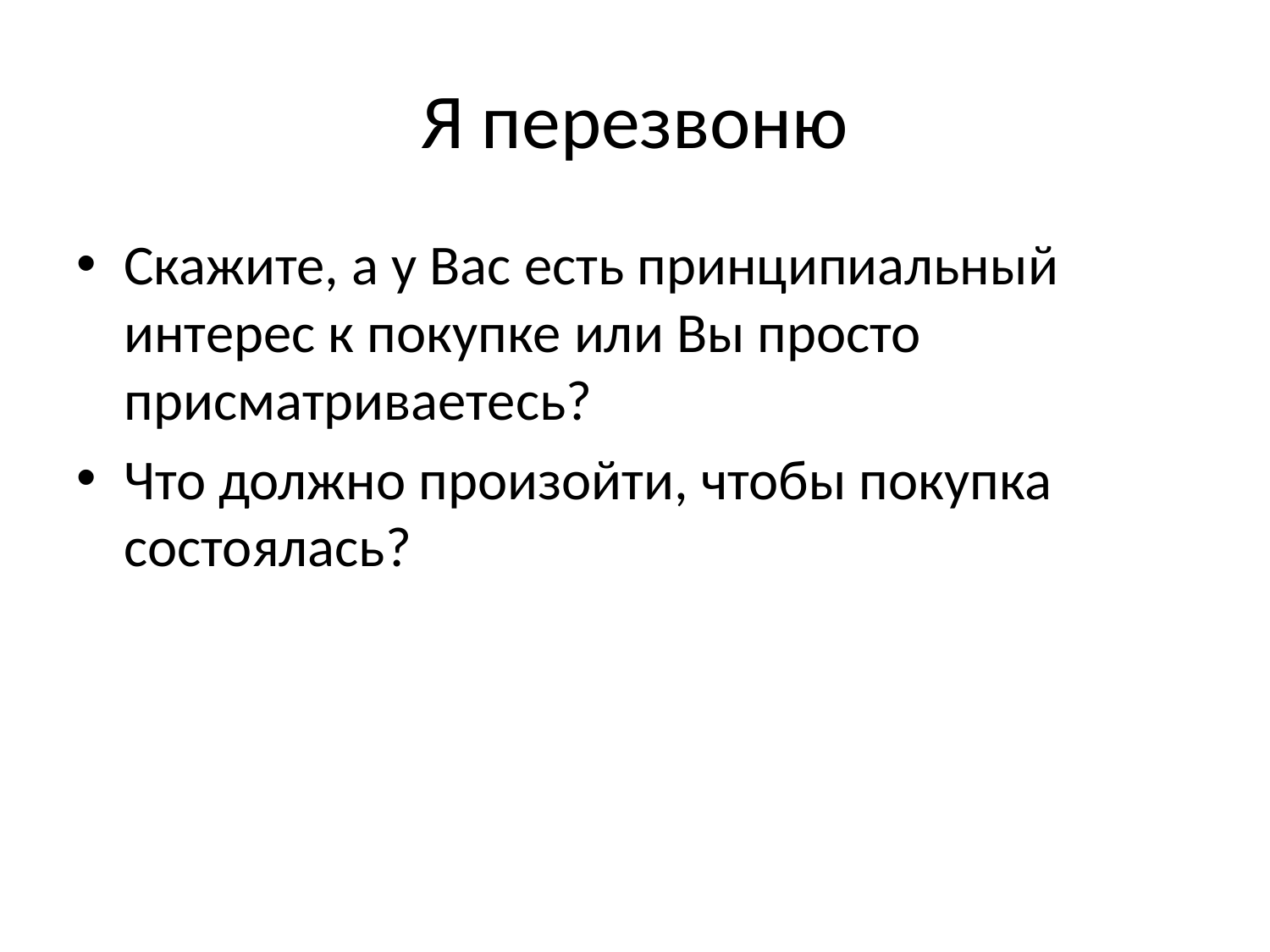

# Я перезвоню
Скажите, а у Вас есть принципиальный интерес к покупке или Вы просто присматриваетесь?
Что должно произойти, чтобы покупка состоялась?